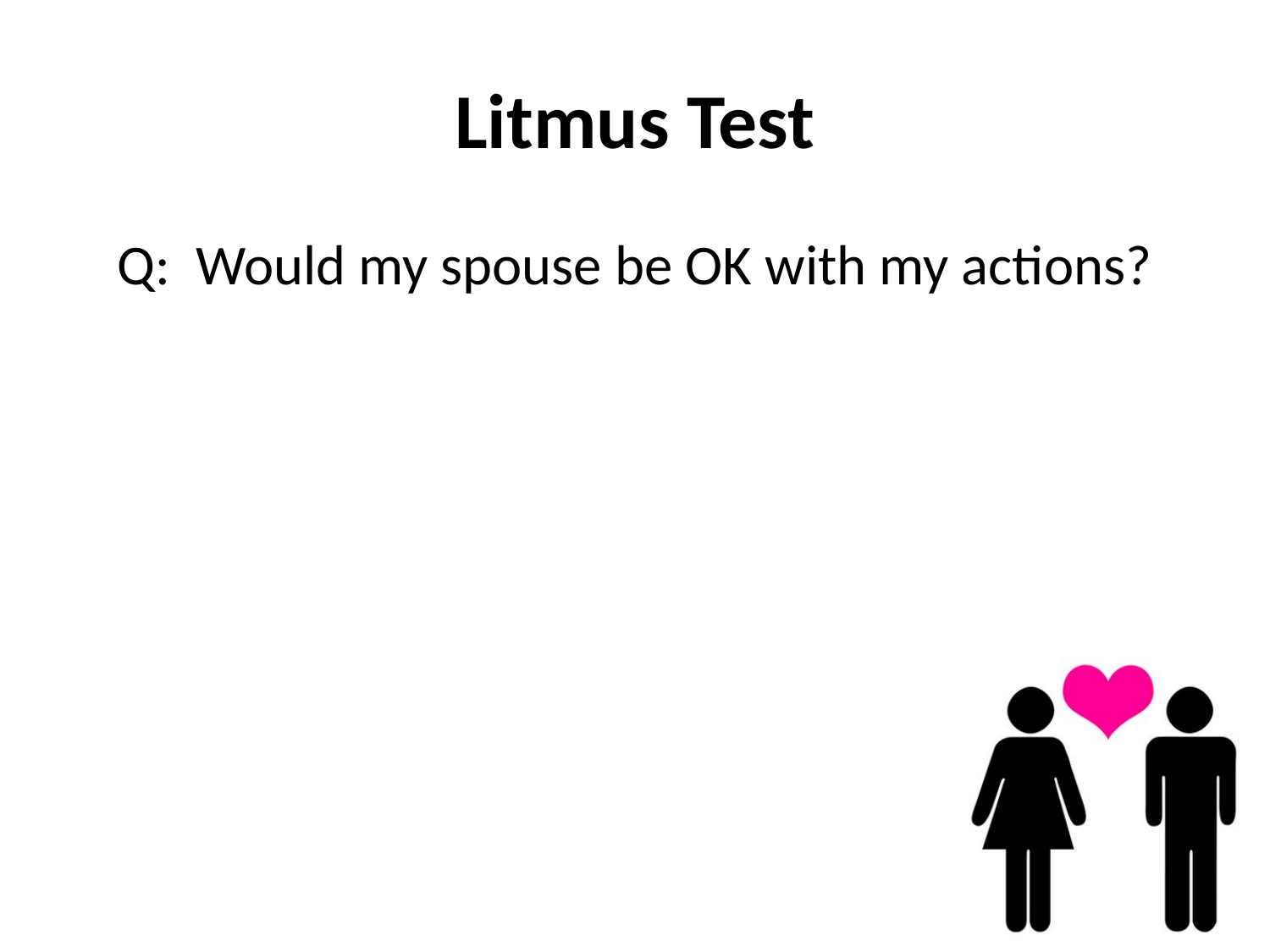

# Litmus Test
Q:  Would my spouse be OK with my actions?